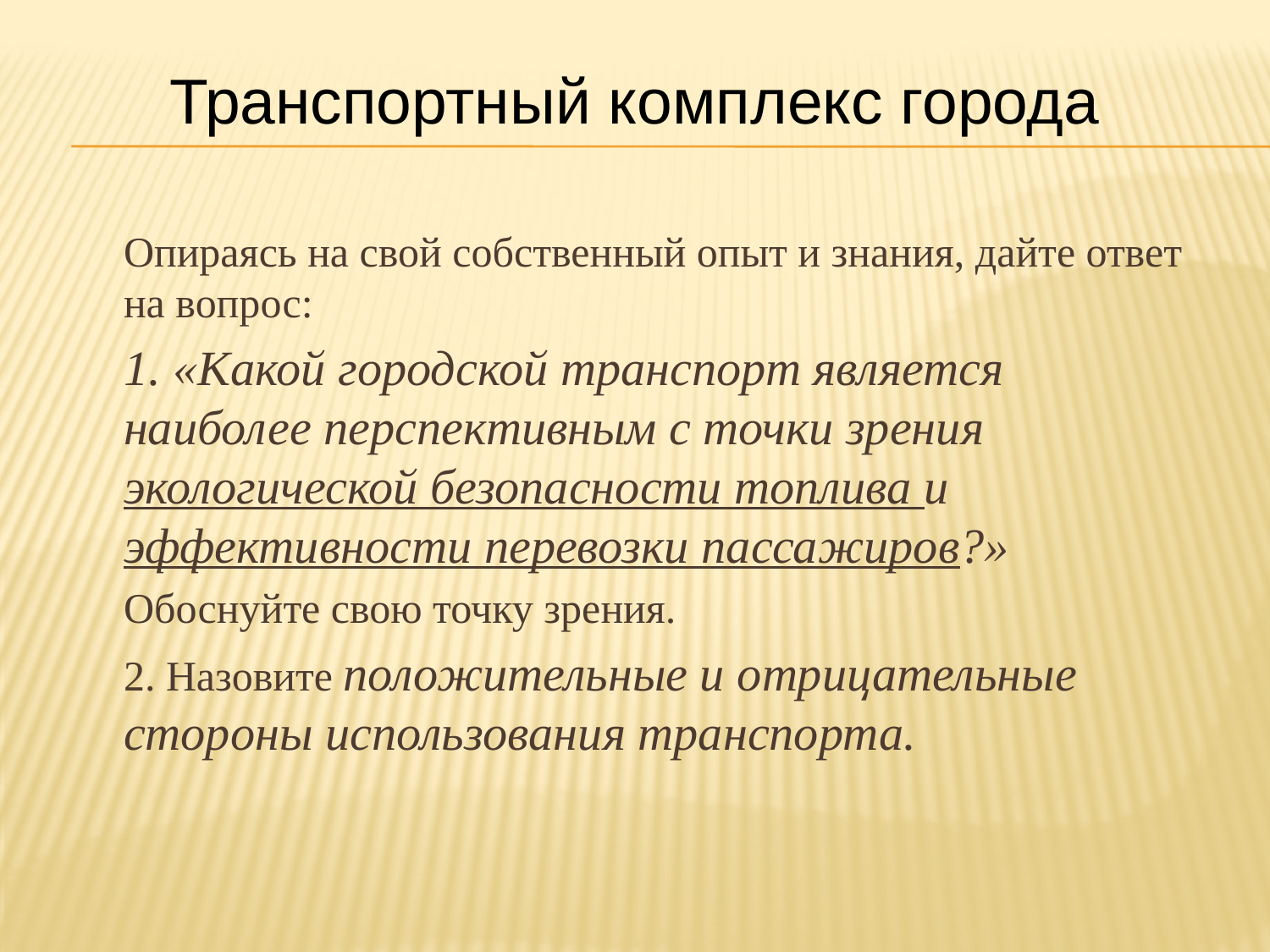

# Транспортный комплекс города
	Опираясь на свой собственный опыт и знания, дайте ответ на вопрос:
	1. «Какой городской транспорт является наиболее перспективным с точки зрения экологической безопасности топлива и эффективности перевозки пассажиров?»
	Обоснуйте свою точку зрения.
	2. Назовите положительные и отрицательные стороны использования транспорта.